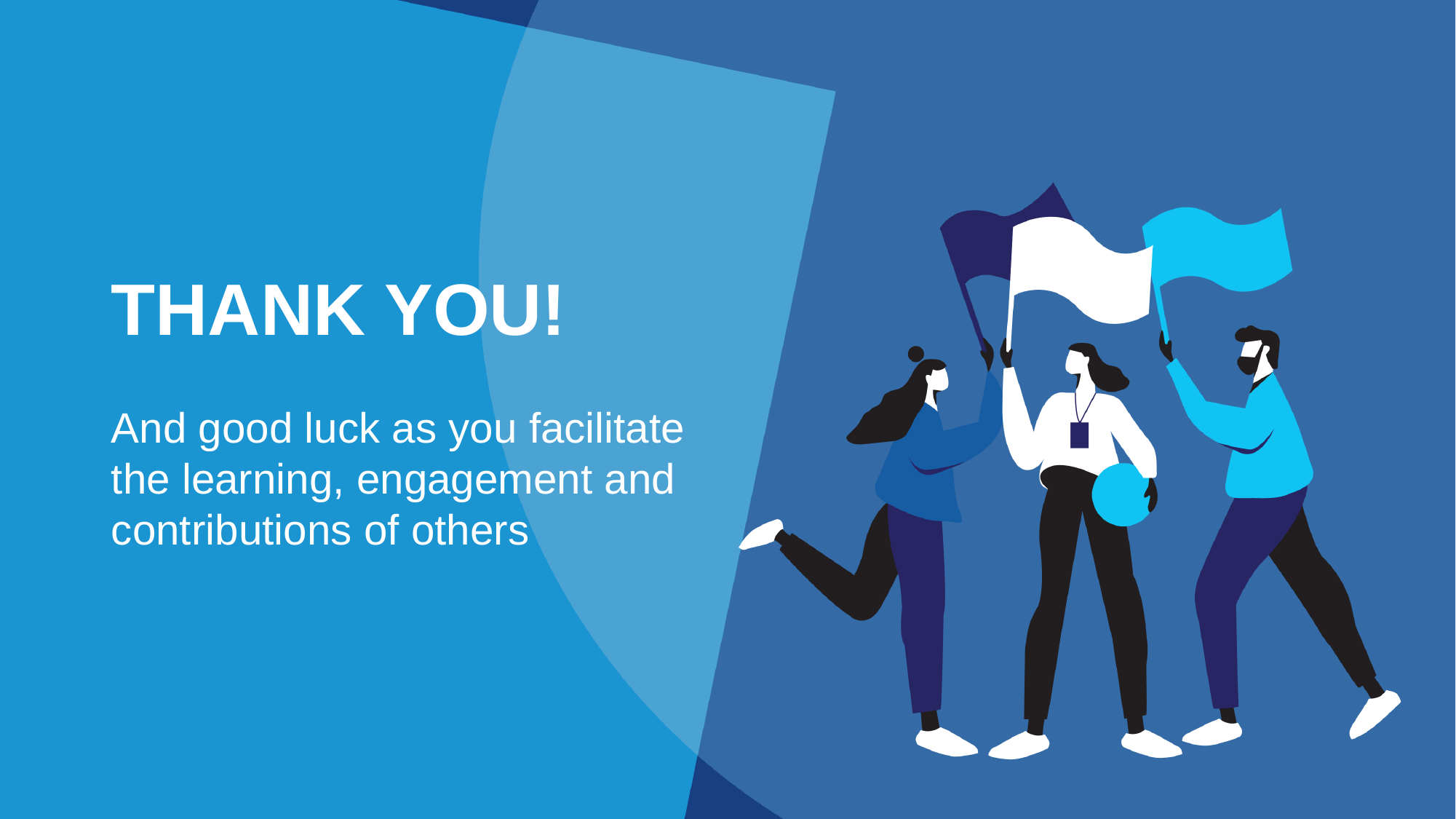

THANK YOU!

And good luck as you facilitate the learning, engagement and contributions of others